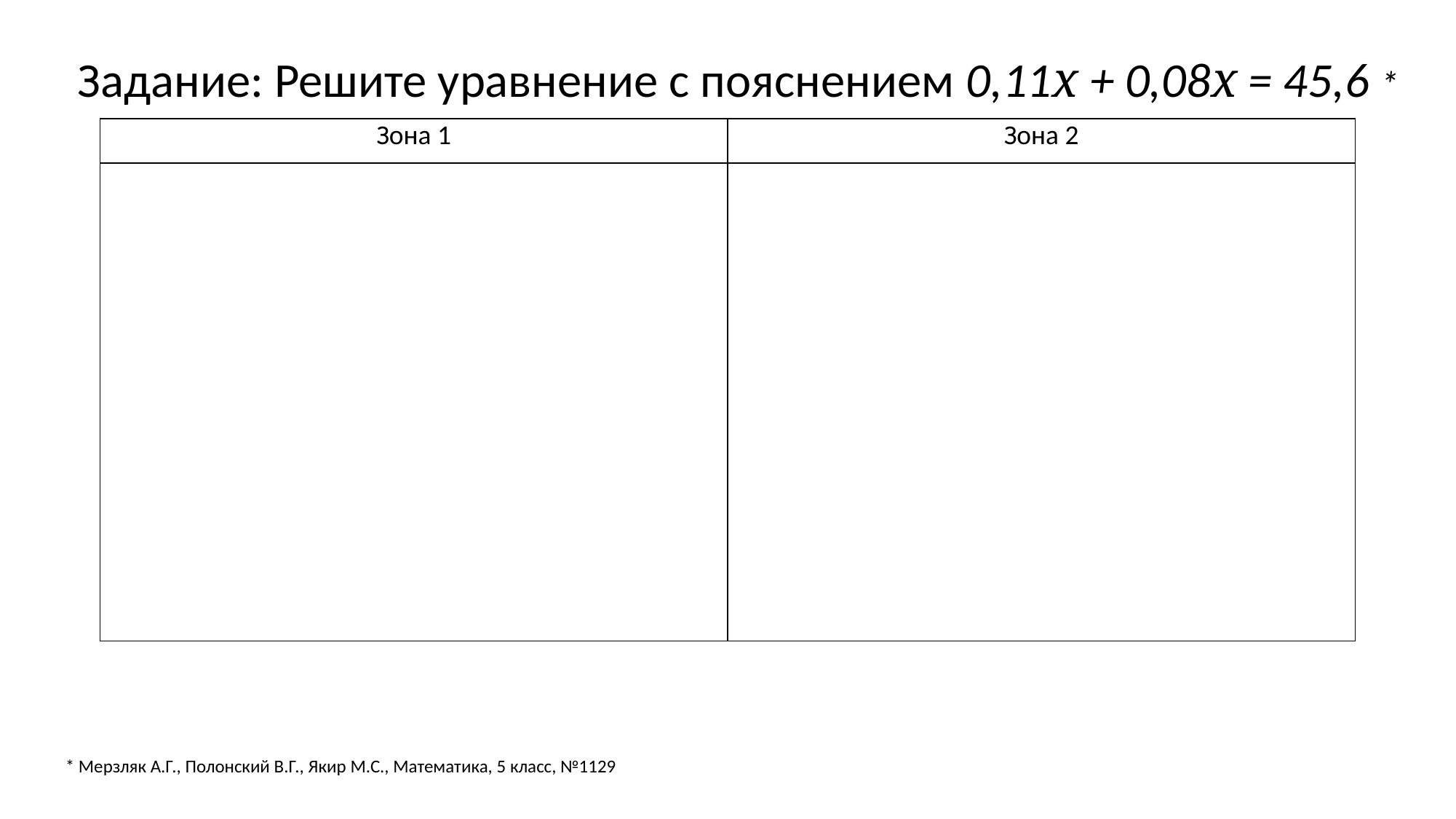

# Задание: Решите уравнение с пояснением 0,11х + 0,08х = 45,6 *
| Зона 1 | Зона 2 |
| --- | --- |
|  |  |
* Мерзляк А.Г., Полонский В.Г., Якир М.С., Математика, 5 класс, №1129